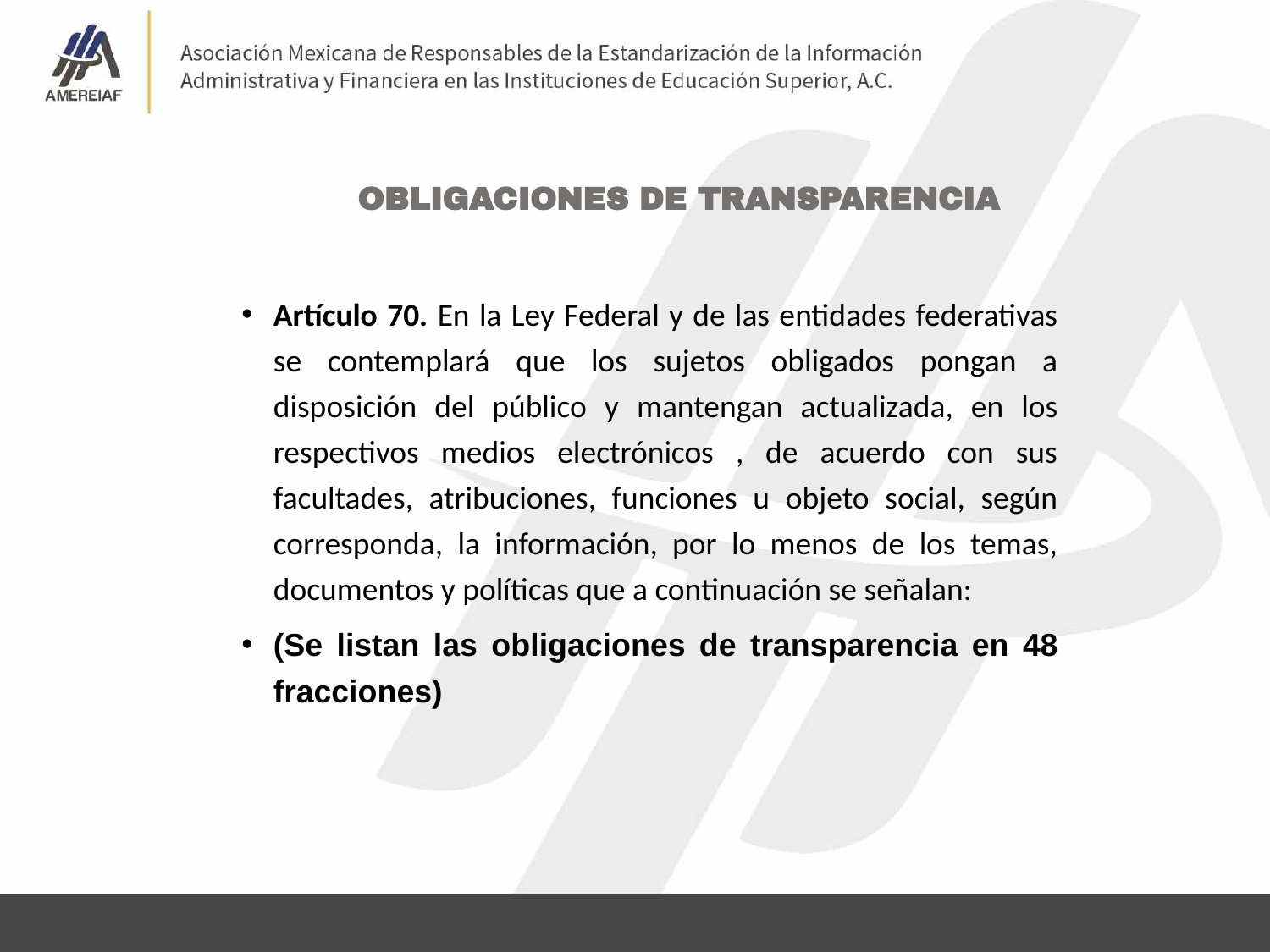

OBLIGACIONES DE TRANSPARENCIA
Artículo 70. En la Ley Federal y de las entidades federativas se contemplará que los sujetos obligados pongan a disposición del público y mantengan actualizada, en los respectivos medios electrónicos , de acuerdo con sus facultades, atribuciones, funciones u objeto social, según corresponda, la información, por lo menos de los temas, documentos y políticas que a continuación se señalan:
(Se listan las obligaciones de transparencia en 48 fracciones)